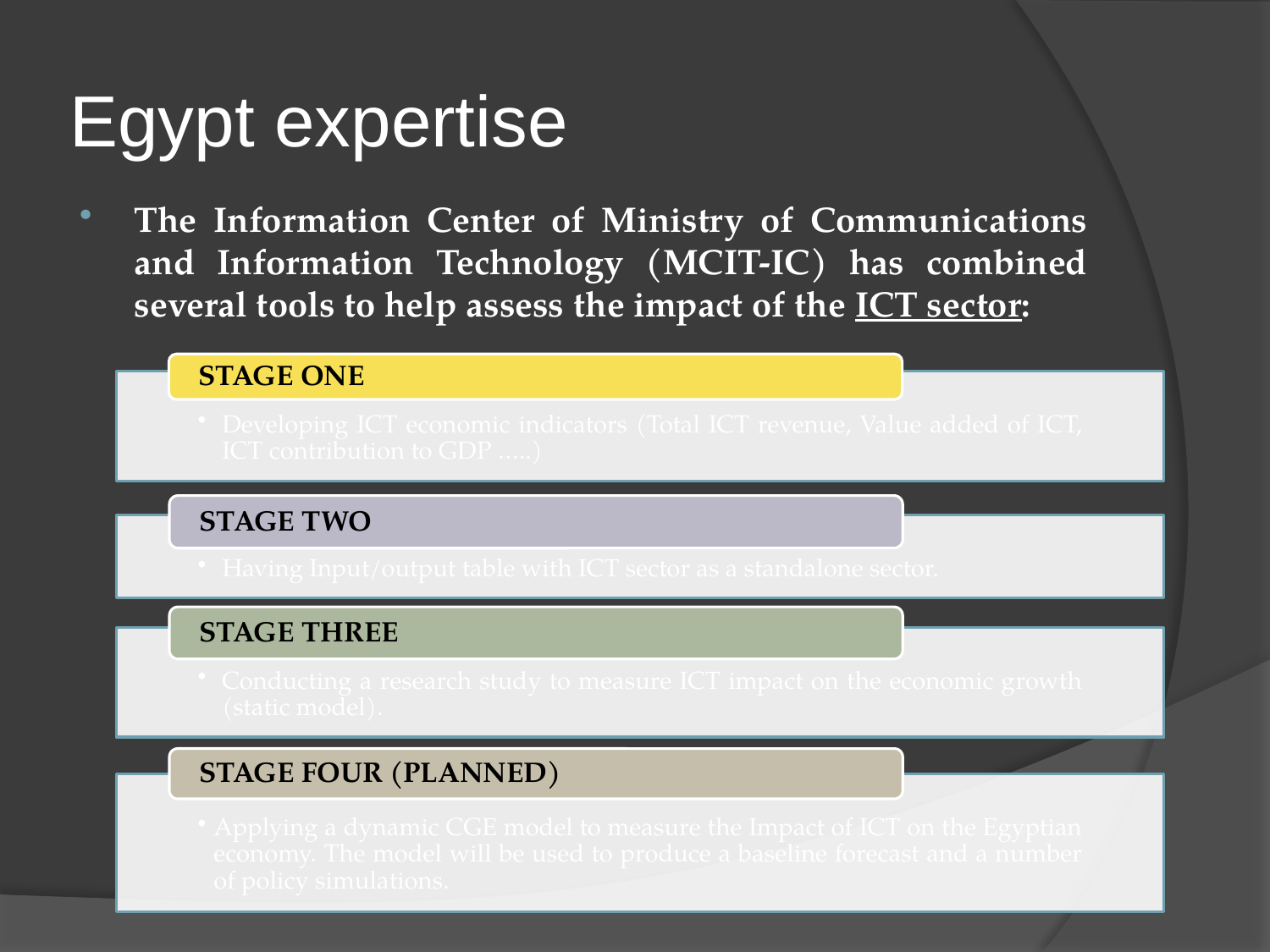

# Egypt expertise
The Information Center of Ministry of Communications and Information Technology (MCIT-IC) has combined several tools to help assess the impact of the ICT sector:
Developing ICT economic indicators (Total ICT revenue, Value added of ICT, ICT contribution to GDP …..)
STAGE ONE
Having Input/output table with ICT sector as a standalone sector.
STAGE TWO
Conducting a research study to measure ICT impact on the economic growth (static model).
STAGE THREE
Applying a dynamic CGE model to measure the Impact of ICT on the Egyptian economy. The model will be used to produce a baseline forecast and a number of policy simulations.
STAGE FOUR (PLANNED)